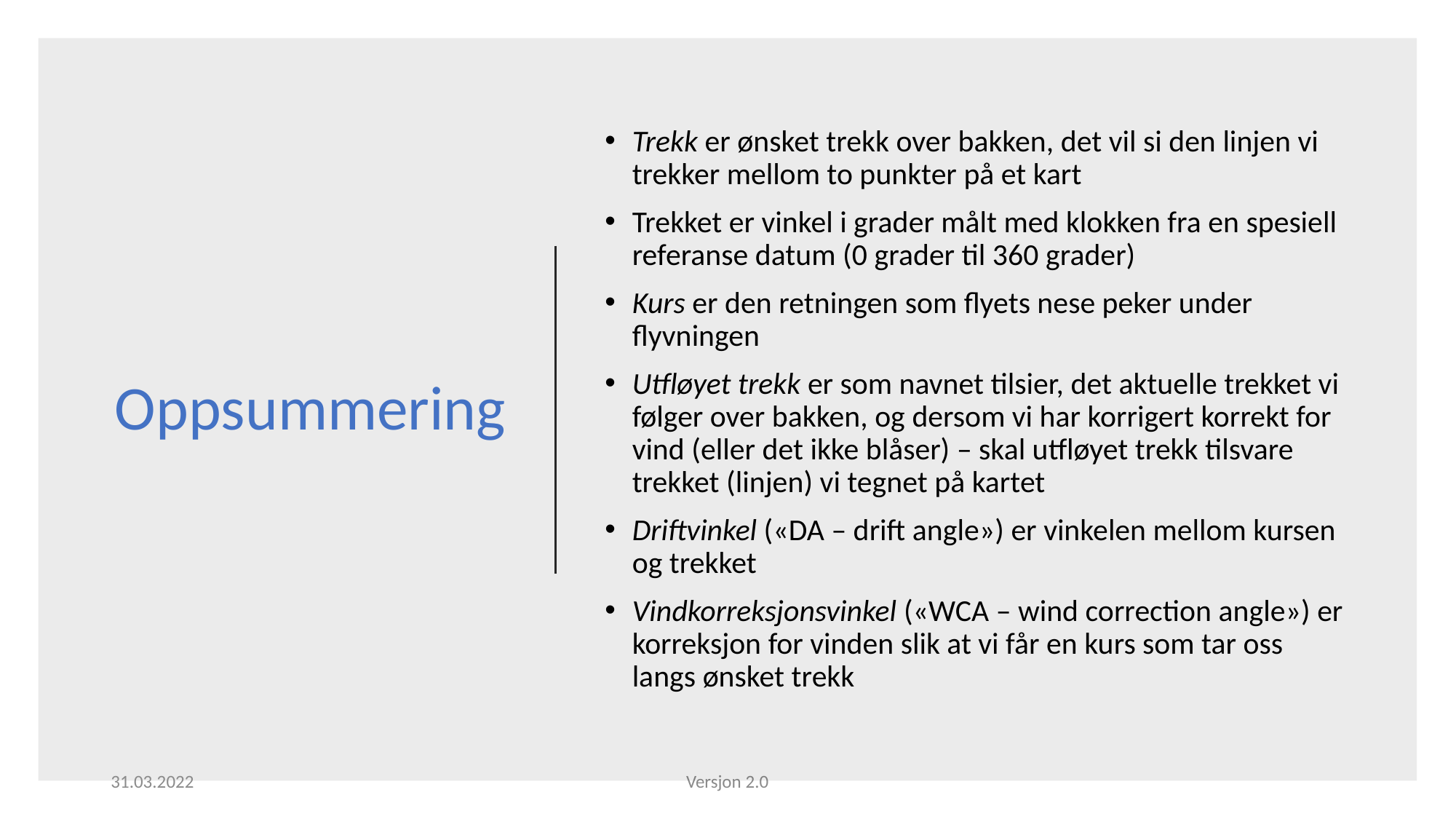

# Oppsummering
Trekk er ønsket trekk over bakken, det vil si den linjen vi trekker mellom to punkter på et kart
Trekket er vinkel i grader målt med klokken fra en spesiell referanse datum (0 grader til 360 grader)
Kurs er den retningen som flyets nese peker under flyvningen
Utfløyet trekk er som navnet tilsier, det aktuelle trekket vi følger over bakken, og dersom vi har korrigert korrekt for vind (eller det ikke blåser) – skal utfløyet trekk tilsvare trekket (linjen) vi tegnet på kartet
Driftvinkel («DA – drift angle») er vinkelen mellom kursen og trekket
Vindkorreksjonsvinkel («WCA – wind correction angle») er korreksjon for vinden slik at vi får en kurs som tar oss langs ønsket trekk
31.03.2022
Versjon 2.0